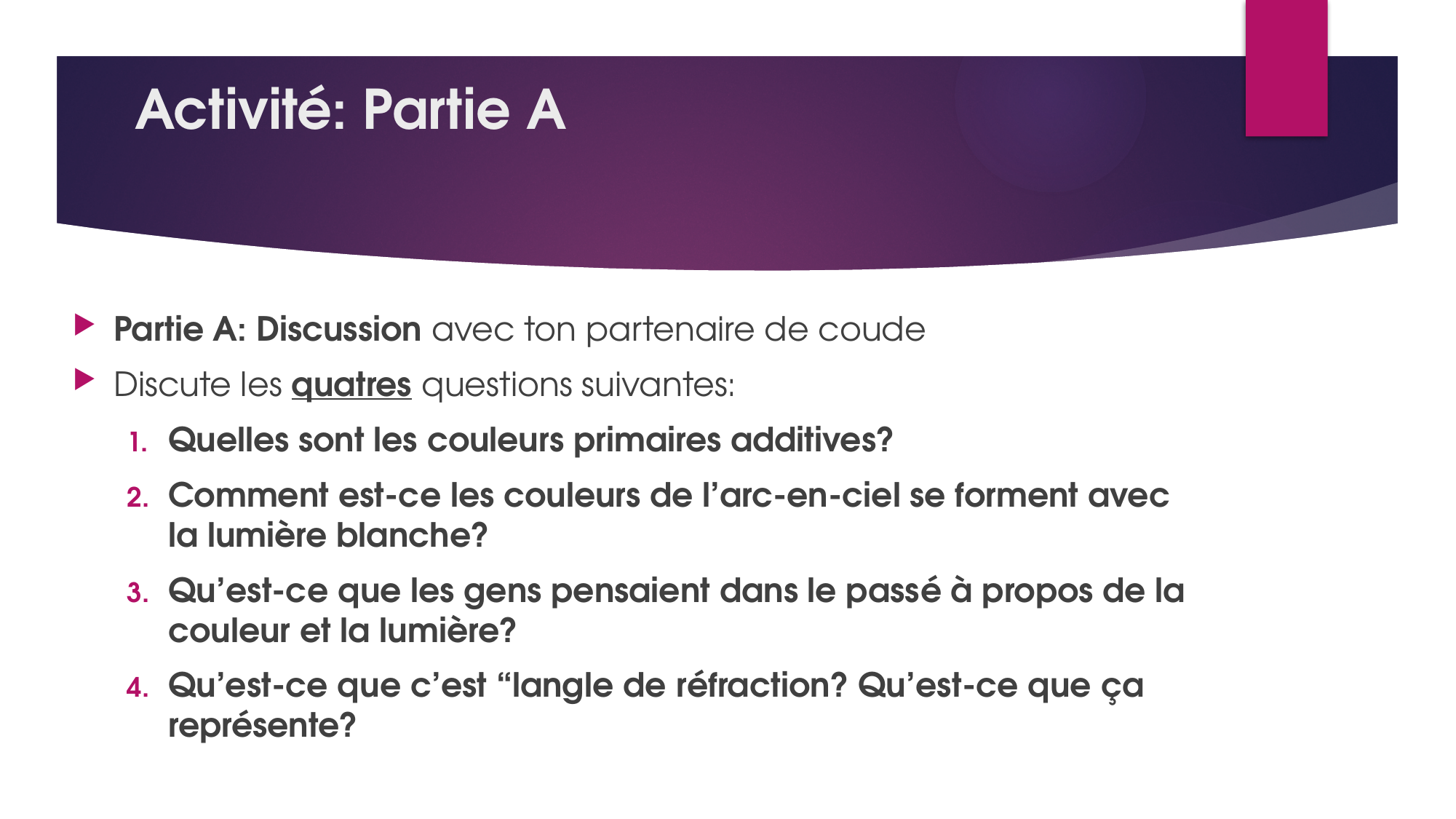

# Activité: Partie A

Partie A: Discussion avec ton partenaire de coude
Discute les quatres questions suivantes:
Quelles sont les couleurs primaires additives?
Comment est-ce les couleurs de l’arc-en-ciel se forment avec la lumière blanche?
Qu’est-ce que les gens pensaient dans le passé à propos de la couleur et la lumière?
Qu’est-ce que c’est “langle de réfraction? Qu’est-ce que ça représente?